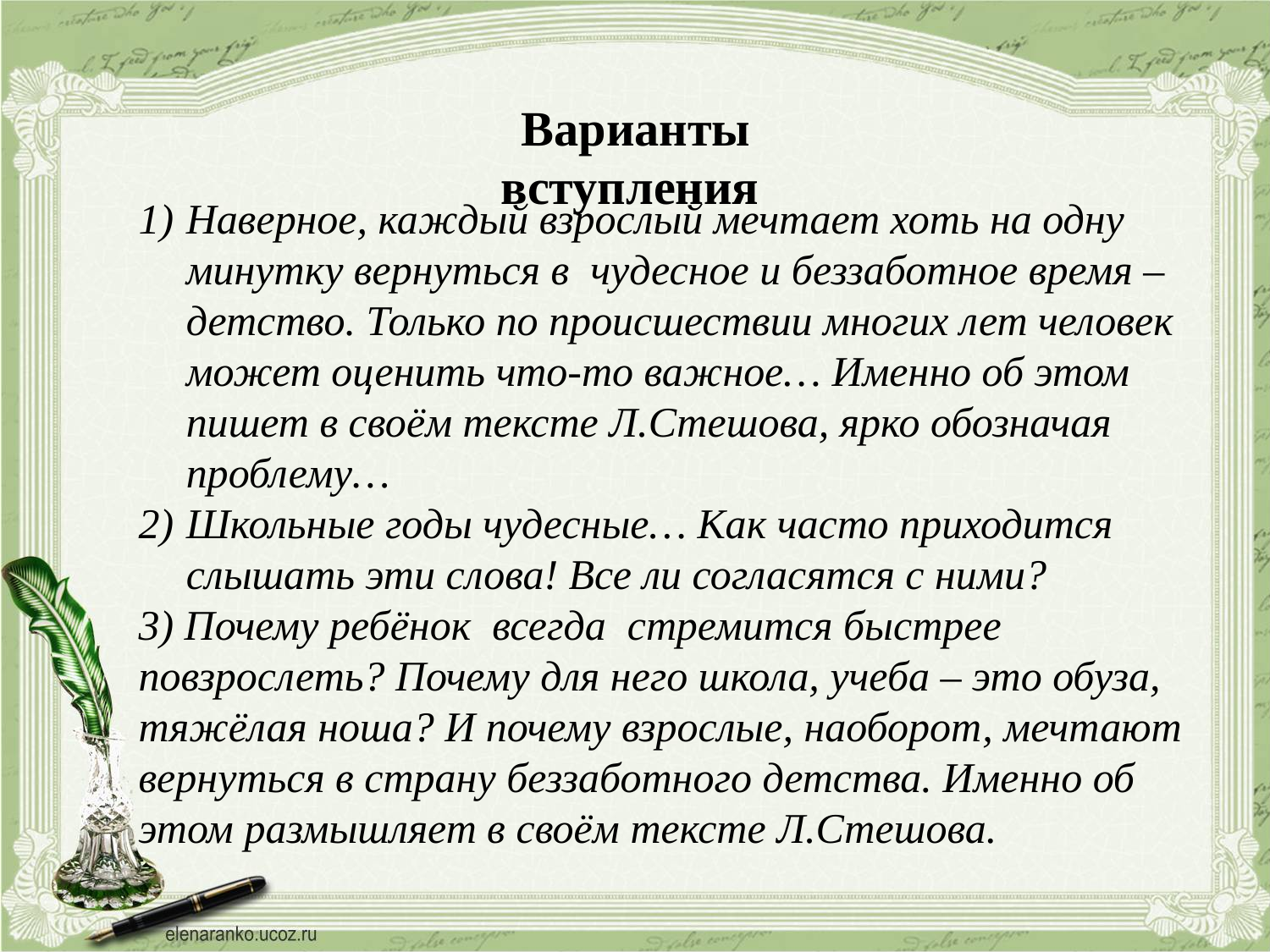

# Варианты вступления
Наверное, каждый взрослый мечтает хоть на одну минутку вернуться в  чудесное и беззаботное время – детство. Только по происшествии многих лет человек может оценить что-то важное… Именно об этом пишет в своём тексте Л.Стешова, ярко обозначая проблему…
Школьные годы чудесные… Как часто приходится слышать эти слова! Все ли согласятся с ними?
3) Почему ребёнок  всегда  стремится быстрее повзрослеть? Почему для него школа, учеба – это обуза, тяжёлая ноша? И почему взрослые, наоборот, мечтают вернуться в страну беззаботного детства. Именно об этом размышляет в своём тексте Л.Стешова.